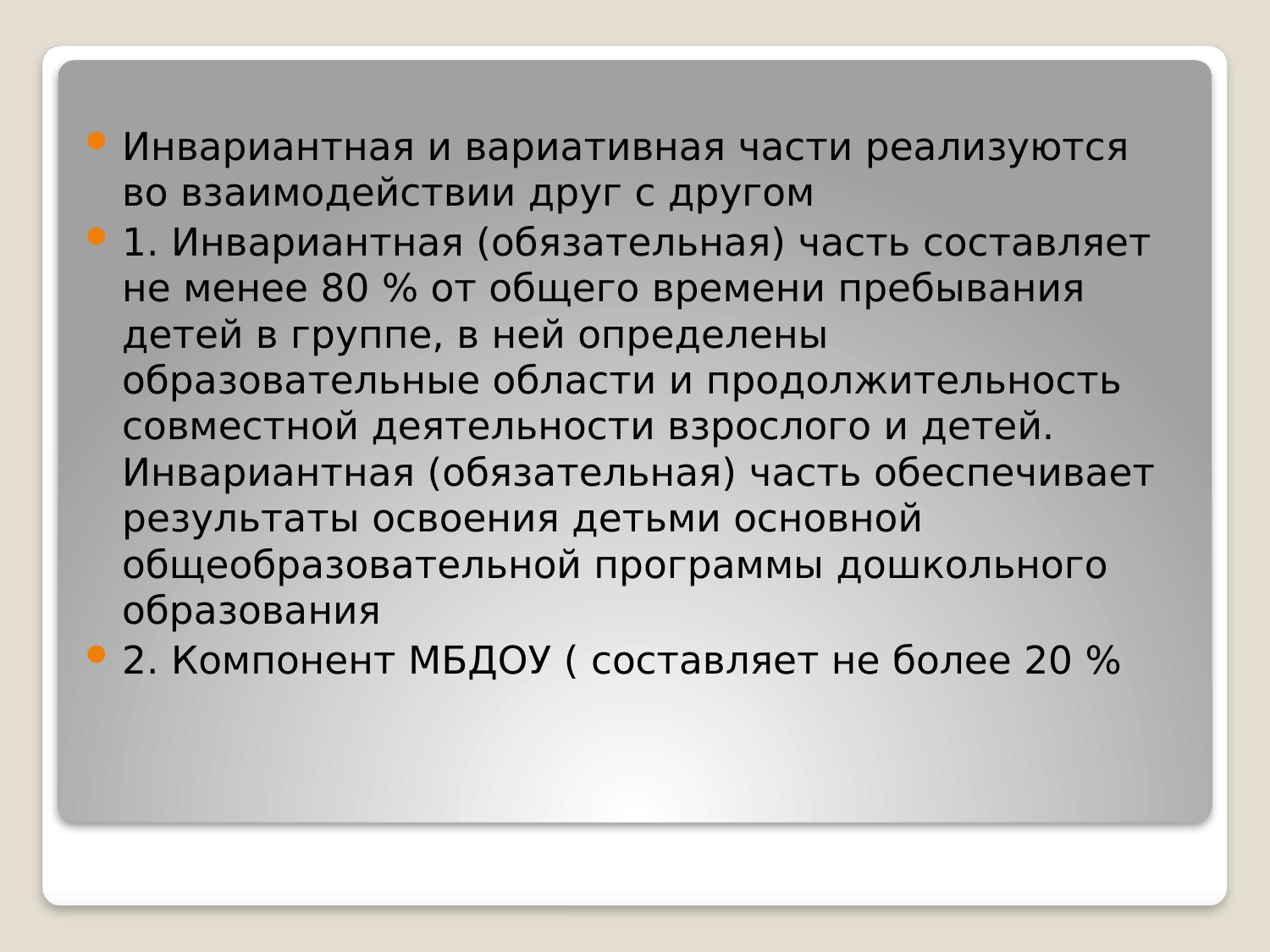

Инвариантная и вариативная части реализуются во взаимодействии друг с другом
1. Инвариантная (обязательная) часть составляет не менее 80 % от общего времени пребывания детей в группе, в ней определены образовательные области и продолжительность совместной деятельности взрослого и детей. Инвариантная (обязательная) часть обеспечивает результаты освоения детьми основной общеобразовательной программы дошкольного образования
2. Компонент МБДОУ ( составляет не более 20 %